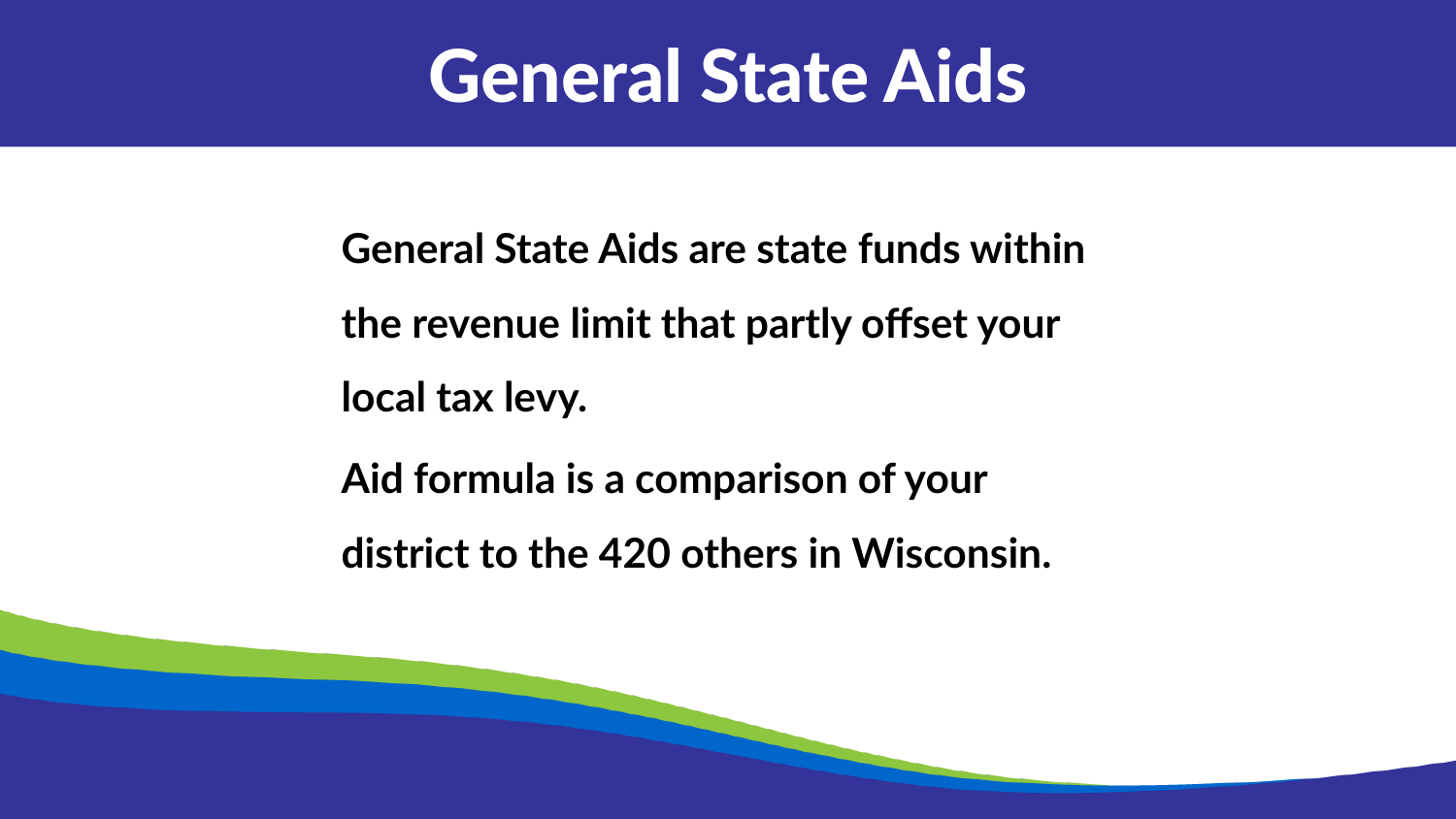

General State Aids
General State Aids are state funds within the revenue limit that partly offset your local tax levy.
Aid formula is a comparison of your district to the 420 others in Wisconsin.